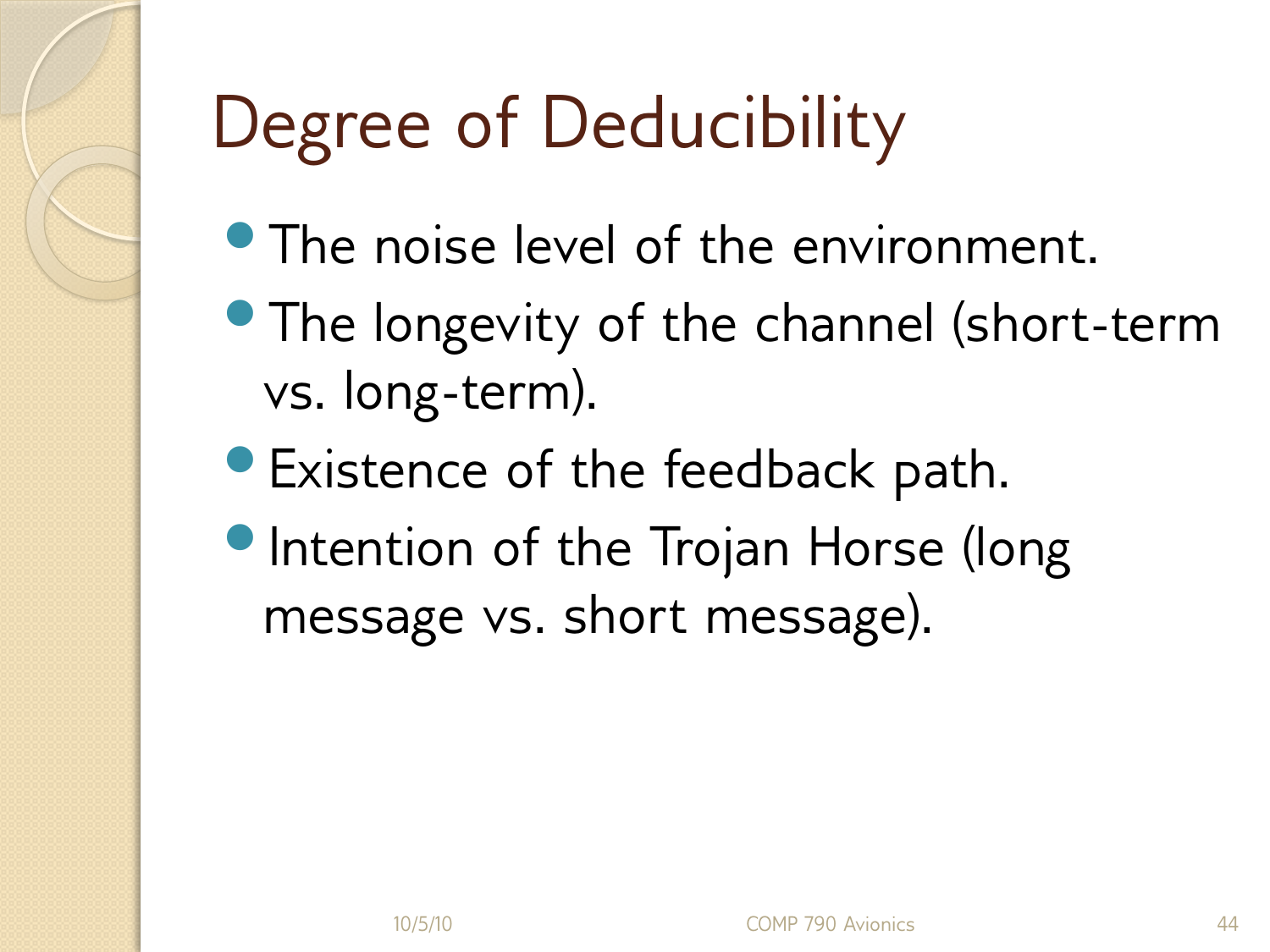

# Degree of Deducibility
The noise level of the environment.
The longevity of the channel (short-term vs. long-term).
Existence of the feedback path.
Intention of the Trojan Horse (long message vs. short message).
10/5/10
COMP 790 Avionics
44